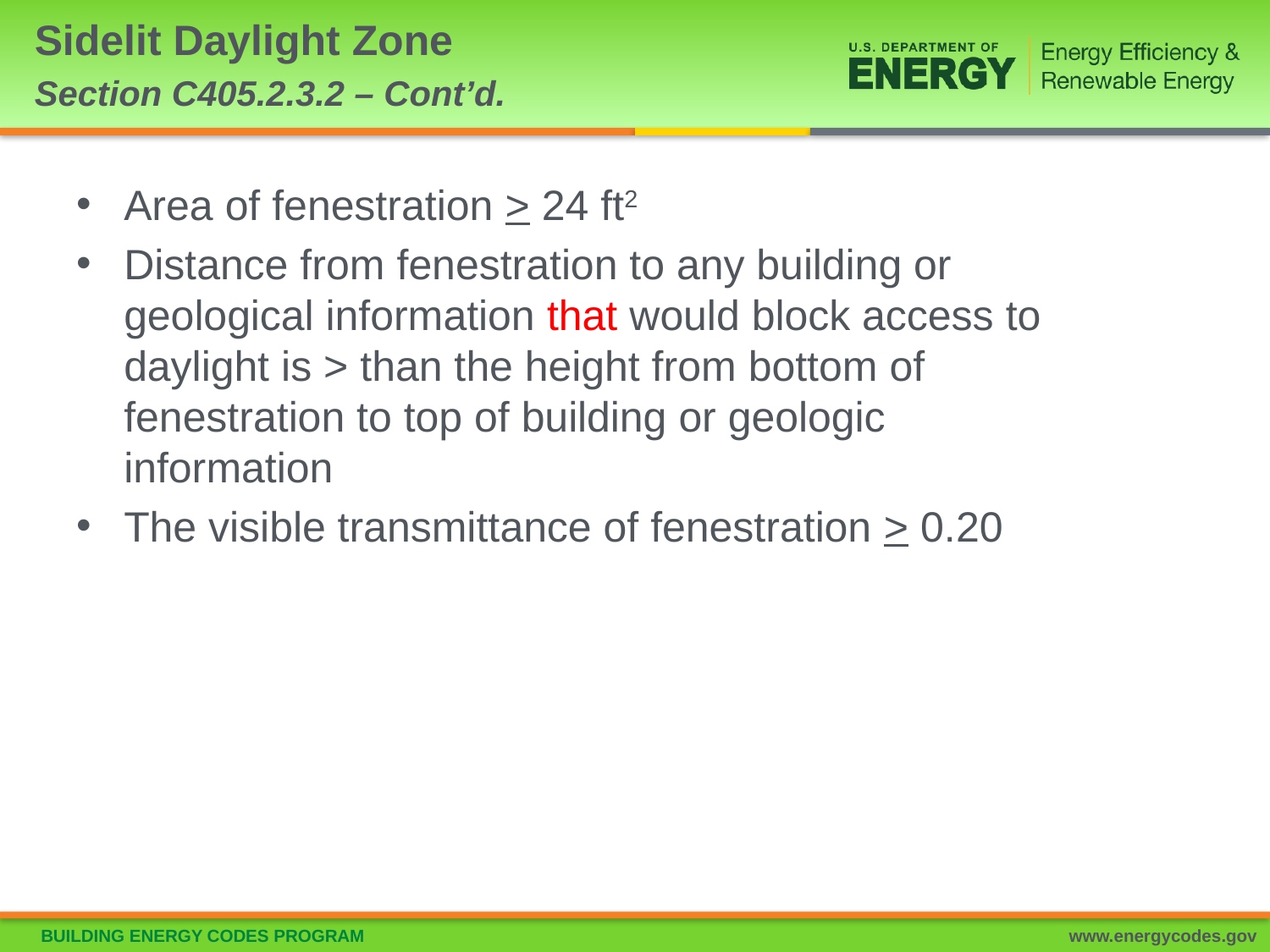

# Sidelit Daylight Zone Section C405.2.3.2 – Cont’d.
Area of fenestration > 24 ft2
Distance from fenestration to any building or geological information that would block access to daylight is > than the height from bottom of fenestration to top of building or geologic information
The visible transmittance of fenestration > 0.20